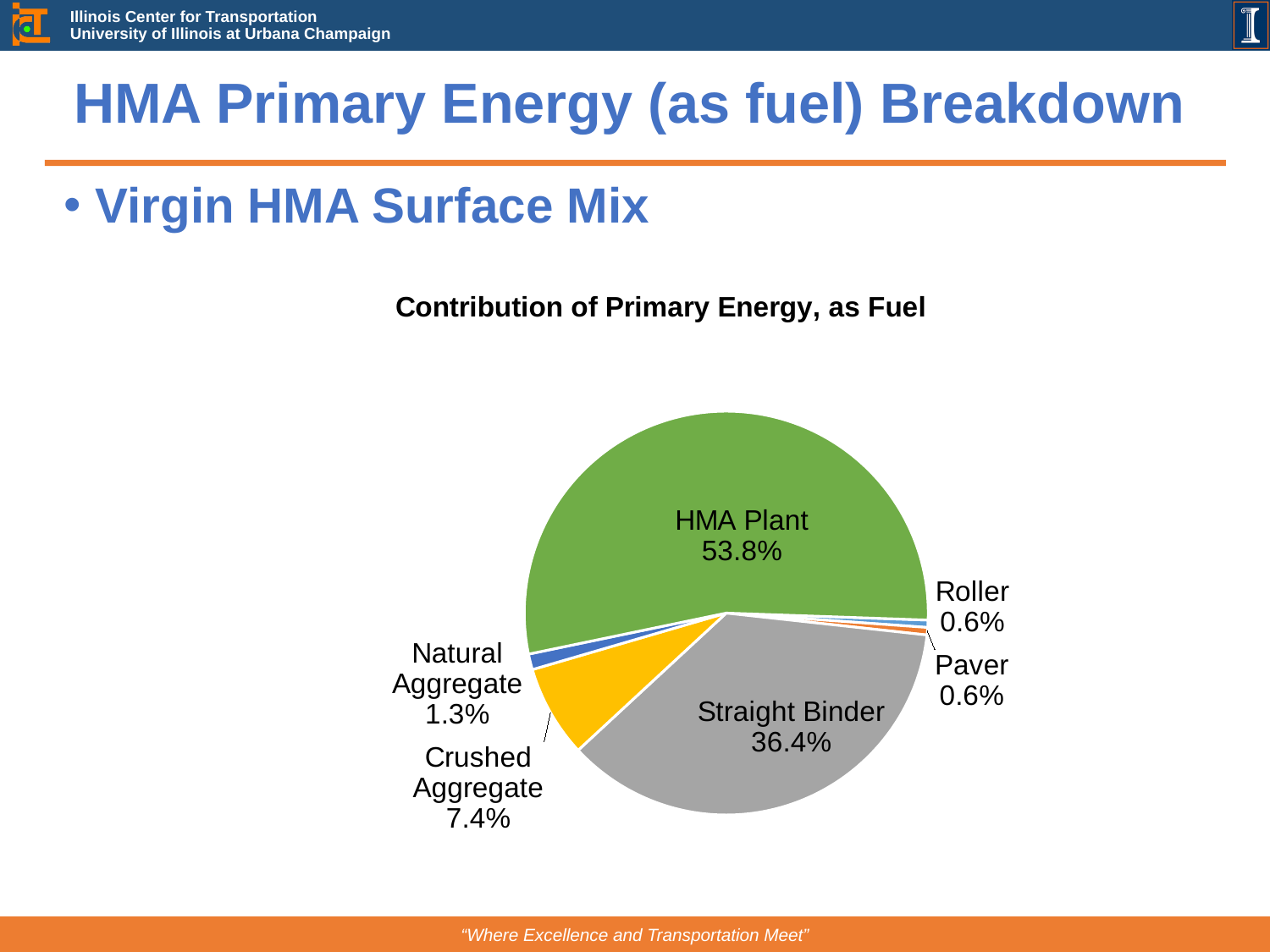

# HMA Primary Energy (as fuel) Breakdown
Virgin HMA Surface Mix

### Chart: Contribution of Primary Energy, as Fuel

| Category |  |
|---|---|
| Roller | 4.128252590719171 |
| Paver | 4.2320103119015515 |
| Straight Binder | 258.2310304044157 |
| Crushed Aggregate | 52.3434778021406 |
| Natural Aggregate | 8.893563756967197 |
| HMA Plant | 382.0649643416495 |